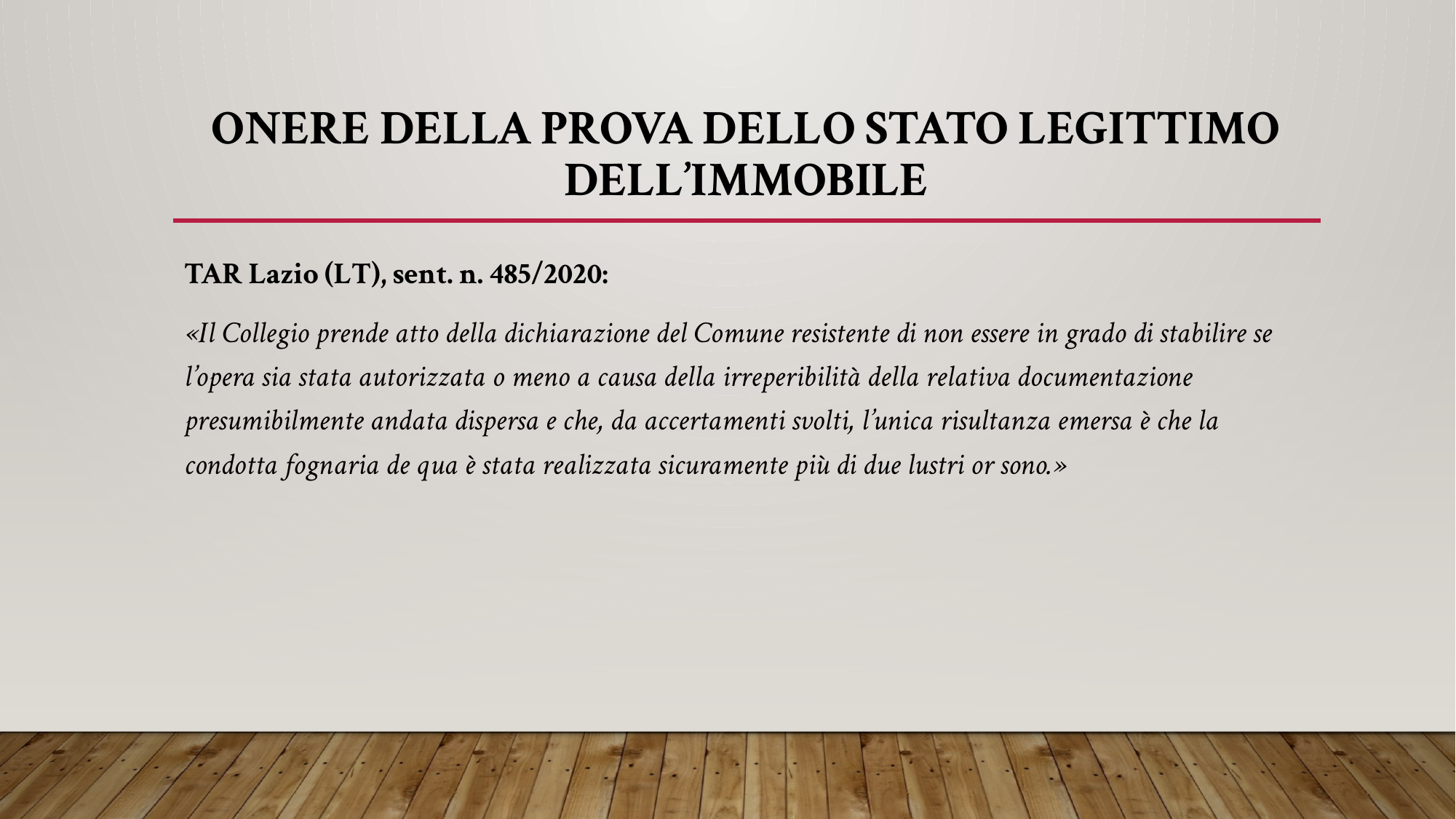

# ONERE DELLA PROVA DELLO STATO LEGITTIMO DELL’IMMOBILE
TAR Lazio (LT), sent. n. 485/2020:
«Il Collegio prende atto della dichiarazione del Comune resistente di non essere in grado di stabilire se l’opera sia stata autorizzata o meno a causa della irreperibilità della relativa documentazione presumibilmente andata dispersa e che, da accertamenti svolti, l’unica risultanza emersa è che la condotta fognaria de qua è stata realizzata sicuramente più di due lustri or sono.»